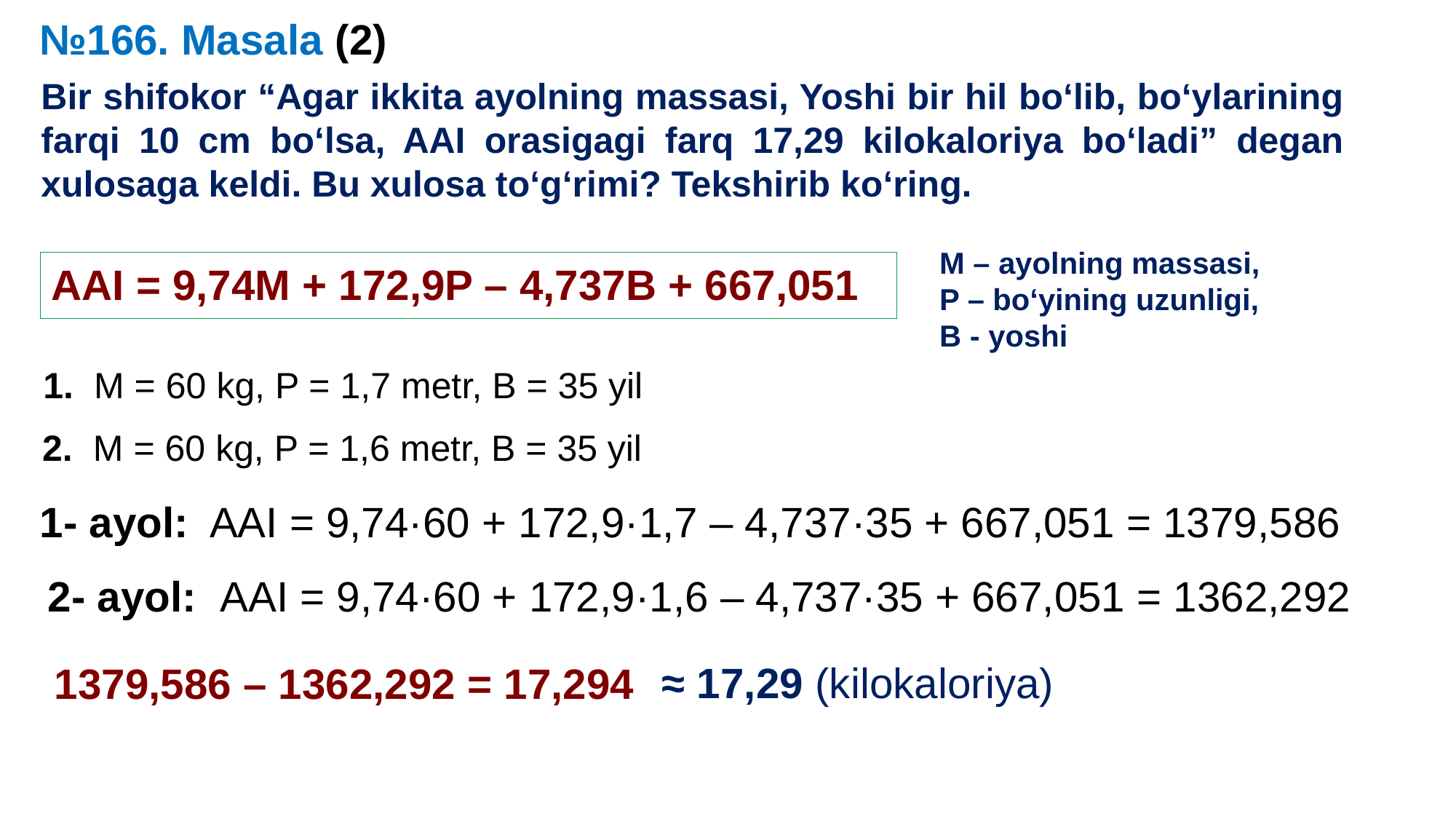

№166. Masala (2)

Bir shifokor “Agar ikkita ayolning massasi, Yoshi bir hil bo‘lib, bo‘ylarining farqi 10 cm bo‘lsa, AAI orasigagi farq 17,29 kilokaloriya bo‘ladi” degan xulosaga keldi. Bu xulosa to‘g‘rimi? Tekshirib ko‘ring.
M – ayolning massasi,
P – bo‘yining uzunligi,
B - yoshi
AAI = 9,74M + 172,9P – 4,737B + 667,051
1.  M = 60 kg, P = 1,7 metr, B = 35 yil
2.  M = 60 kg, P = 1,6 metr, B = 35 yil
1- ayol:  AAI = 9,74·60 + 172,9·1,7 – 4,737·35 + 667,051 = 1379,586

2- ayol:  AAI = 9,74·60 + 172,9·1,6 – 4,737·35 + 667,051 = 1362,292
≈ 17,29 (kilokaloriya)
1379,586 – 1362,292 = 17,294